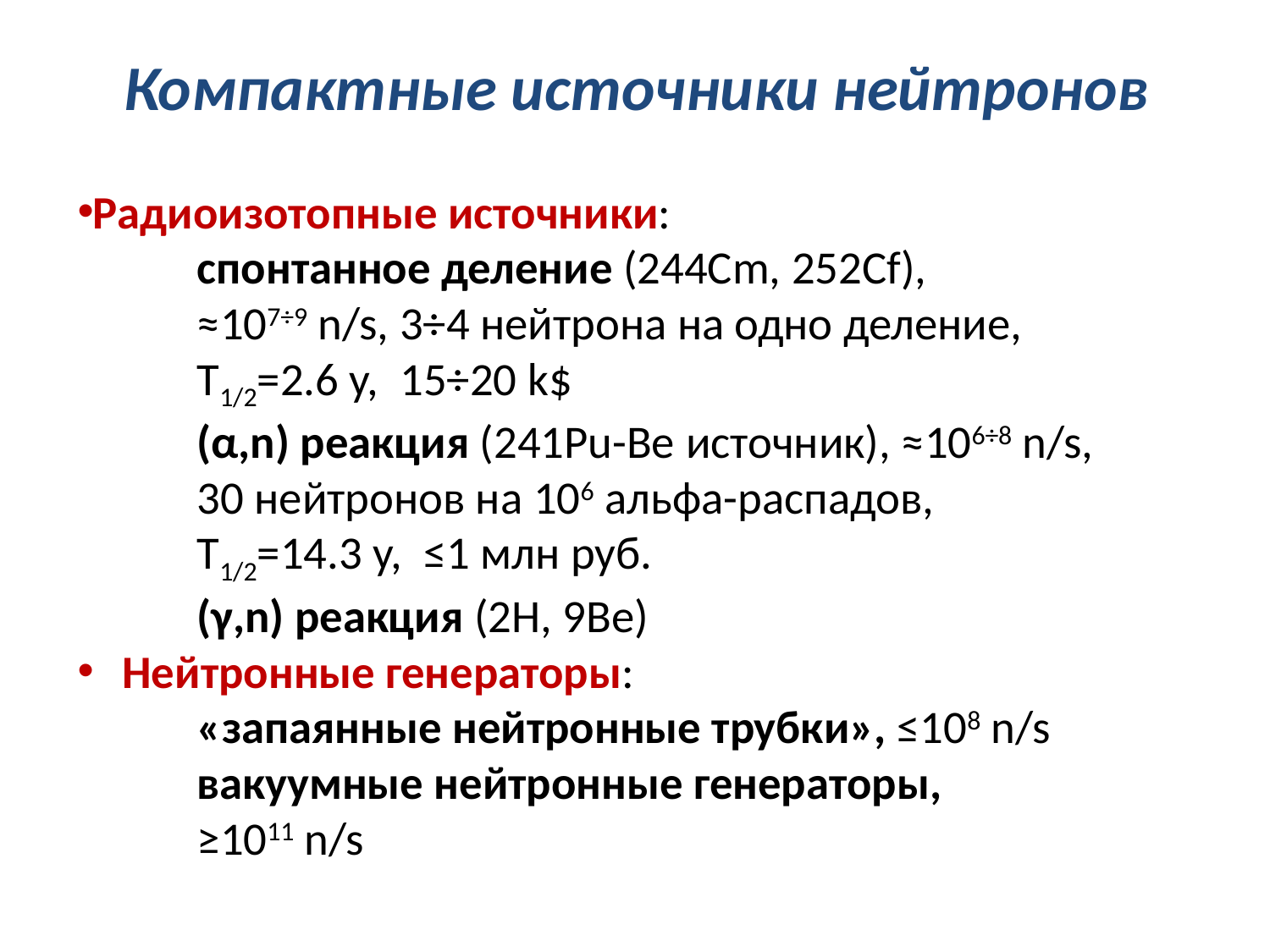

# Компактные источники нейтронов
Радиоизотопные источники:
	спонтанное деление (244Сm, 252Cf),
	≈107÷9 n/s, 3÷4 нейтрона на одно деление,
	T1/2=2.6 y,  15÷20 k$
	(α,n) реакция (241Pu-Be источник), ≈106÷8 n/s,
	30 нейтронов на 106 альфа-распадов,
	T1/2=14.3 y,  ≤1 млн руб.
	(γ,n) реакция (2H, 9Be)
Нейтронные генераторы:
	«запаянные нейтронные трубки», ≤108 n/s
	вакуумные нейтронные генераторы,
	≥1011 n/s